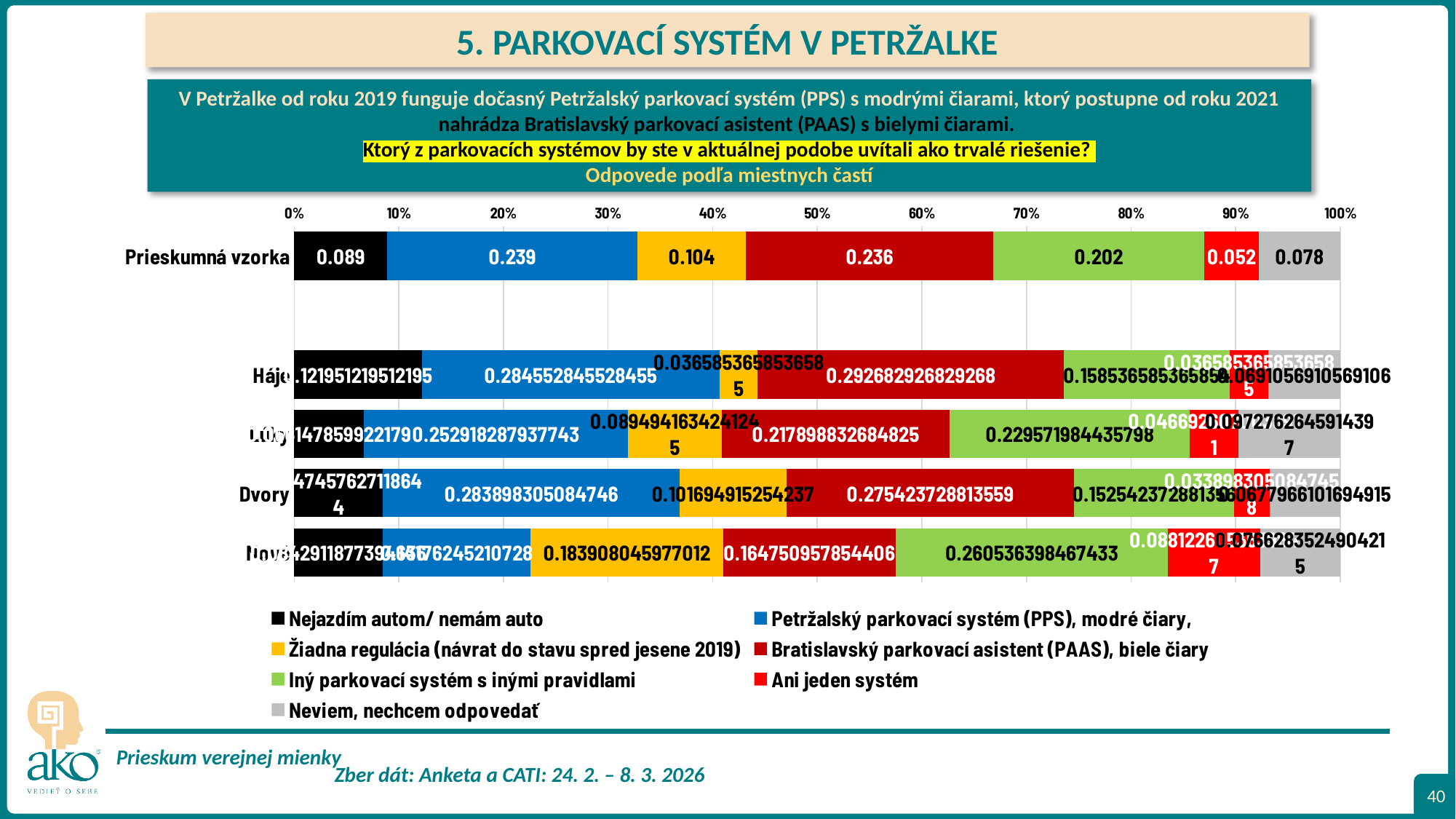

5. PARKOVACÍ SYSTÉM V PETRŽALKE
V Petržalke od roku 2019 funguje dočasný Petržalský parkovací systém (PPS) s modrými čiarami, ktorý postupne od roku 2021 nahrádza Bratislavský parkovací asistent (PAAS) s bielymi čiarami.
Ktorý z parkovacích systémov by ste v aktuálnej podobe uvítali ako trvalé riešenie?
Odpovede podľa miestnych častí

### Chart

| Category | Nejazdím autom/ nemám auto | Petržalský parkovací systém (PPS), modré čiary, | Žiadna regulácia (návrat do stavu spred jesene 2019) | Bratislavský parkovací asistent (PAAS), biele čiary | Iný parkovací systém s inými pravidlami | Ani jeden systém | Neviem, nechcem odpovedať |
|---|---|---|---|---|---|---|---|
| Prieskumná vzorka | 0.08900000000000001 | 0.239 | 0.10400000000000001 | 0.23600000000000002 | 0.20199999999999999 | 0.052000000000000005 | 0.078 |
|  | None | None | None | None | None | None | None |
| Háje | 0.12195121951219512 | 0.2845528455284553 | 0.03658536585365854 | 0.29268292682926833 | 0.15853658536585366 | 0.03658536585365854 | 0.06910569105691057 |
| Lúky | 0.06614785992217899 | 0.2529182879377432 | 0.08949416342412451 | 0.2178988326848249 | 0.22957198443579765 | 0.04669260700389105 | 0.09727626459143968 |
| Dvory | 0.08474576271186442 | 0.2838983050847458 | 0.10169491525423728 | 0.2754237288135593 | 0.15254237288135594 | 0.03389830508474576 | 0.06779661016949153 |
| Nové | 0.0842911877394636 | 0.1417624521072797 | 0.1839080459770115 | 0.1647509578544061 | 0.26053639846743293 | 0.08812260536398467 | 0.07662835249042145 |
40